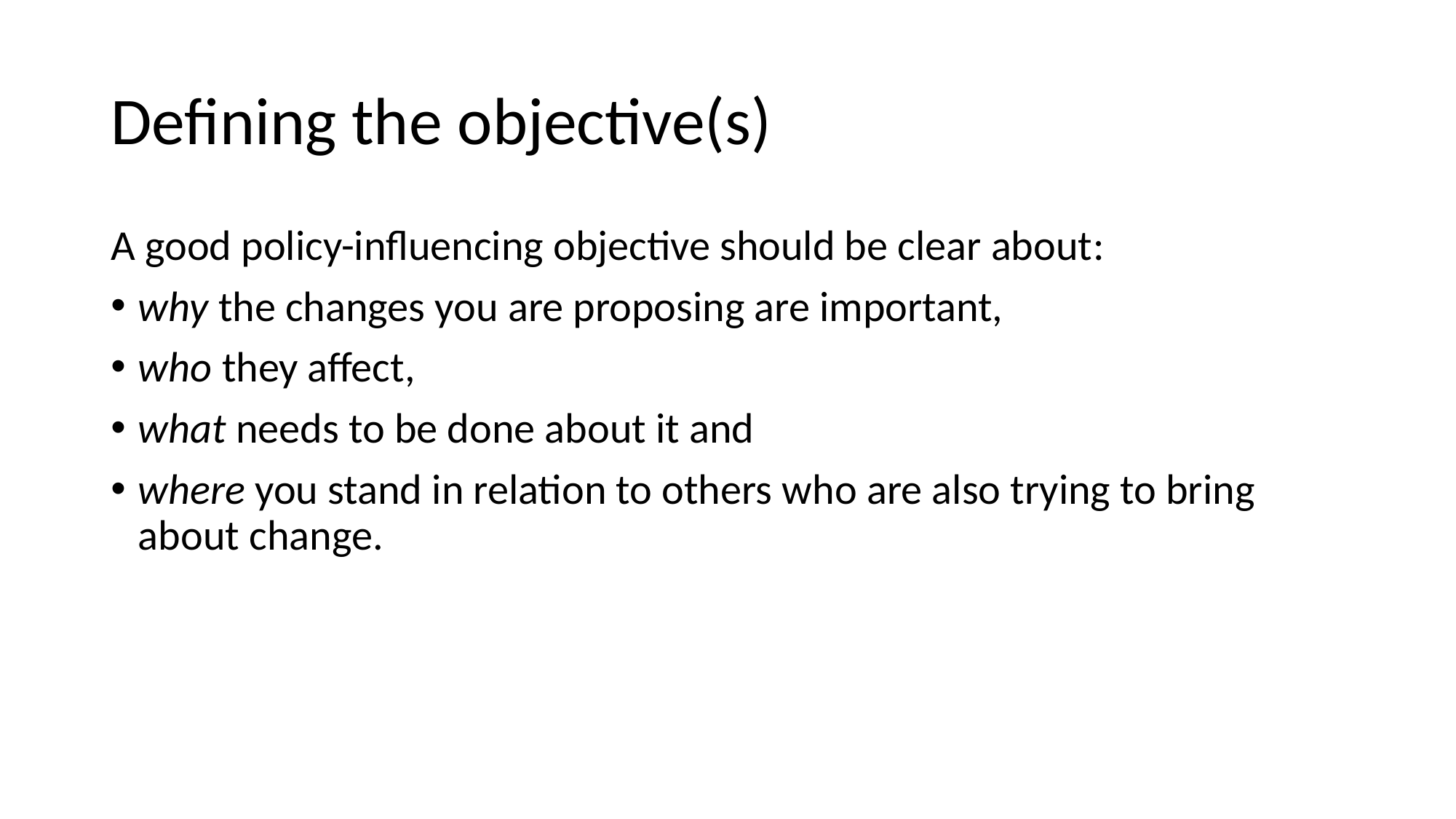

# Defining the objective(s)
A good policy-influencing objective should be clear about:
why the changes you are proposing are important,
who they affect,
what needs to be done about it and
where you stand in relation to others who are also trying to bring about change.